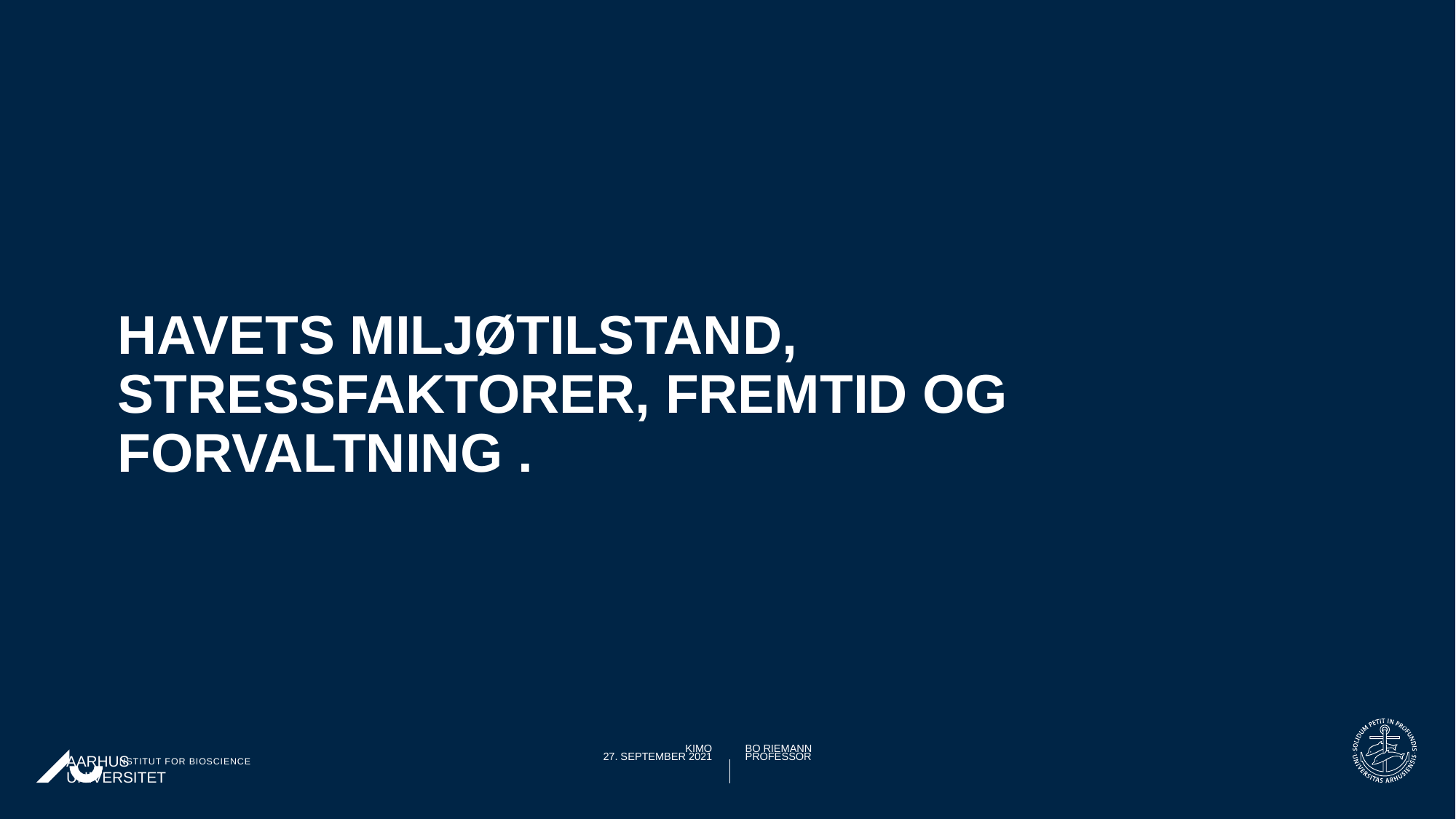

# Havets Miljøtilstand, stressfaktorer, fremtid og forvaltning .